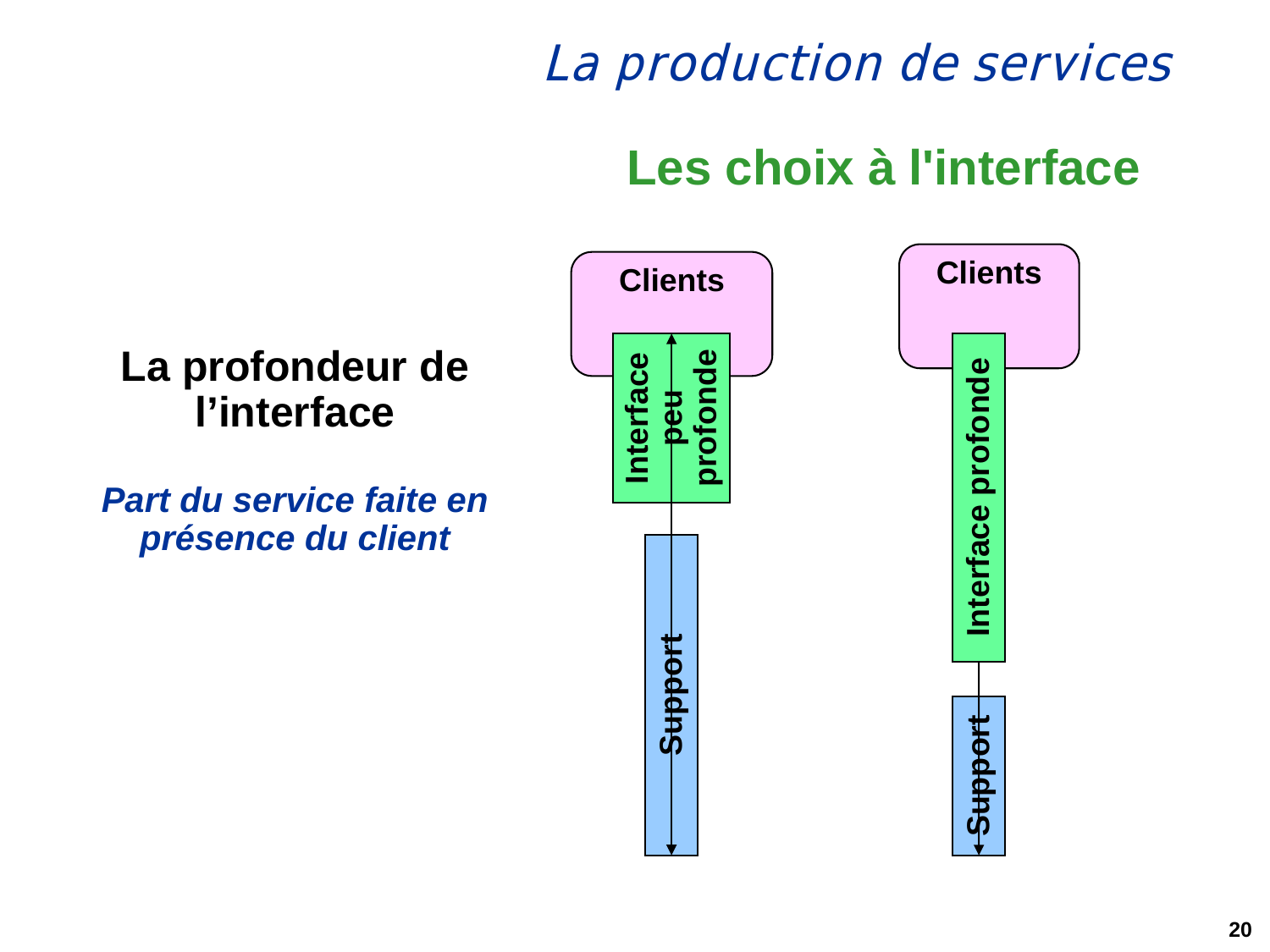

# Les choix à l'interface
Clients
Clients
La profondeur de l’interface

Part du service faite en présence du client
Interface
peu
profonde
Interface profonde
Support
Support
20
01/03/2021